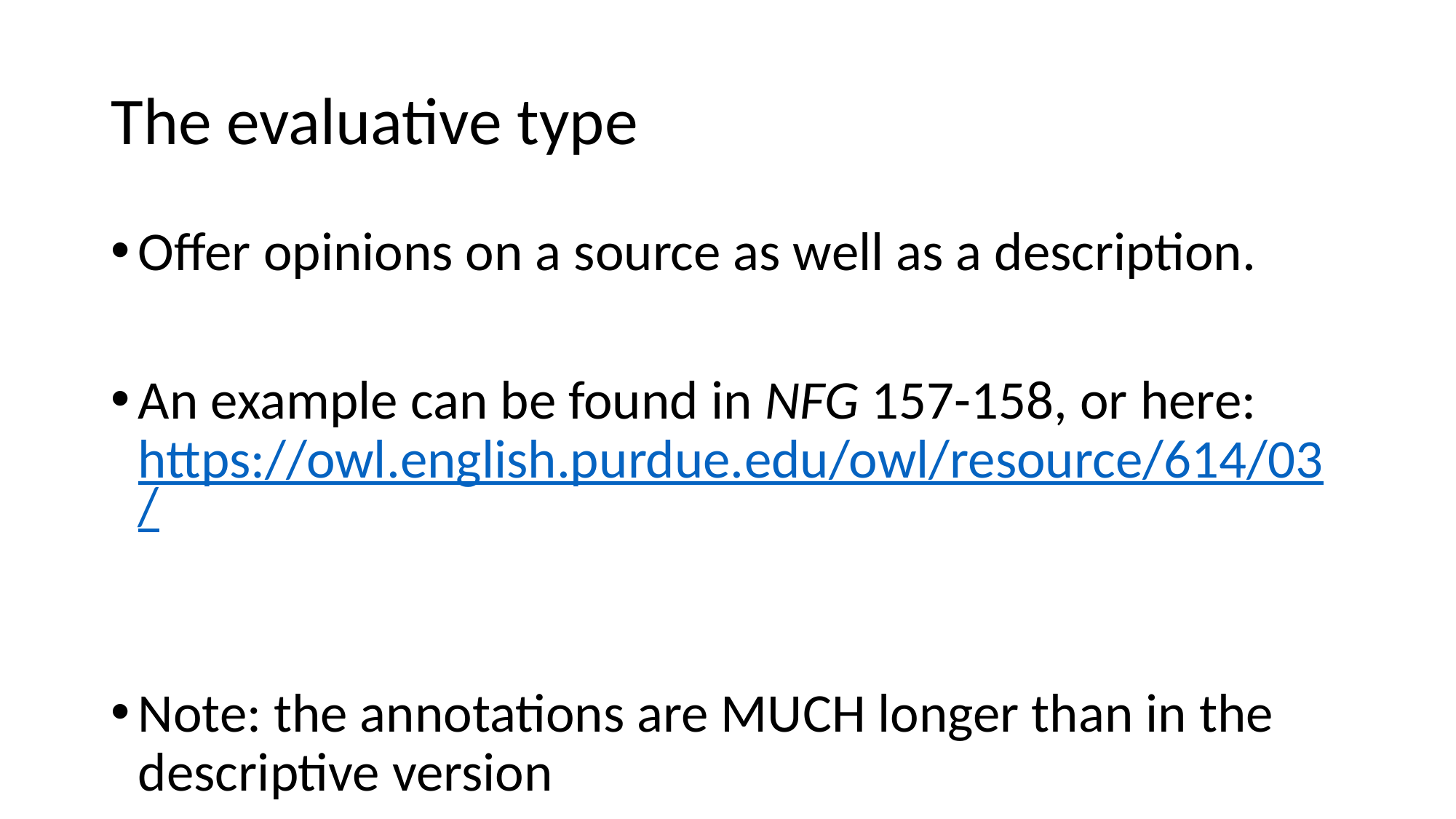

# The evaluative type
Offer opinions on a source as well as a description.

An example can be found in NFG 157-158, or here: https://owl.english.purdue.edu/owl/resource/614/03/

Note: the annotations are MUCH longer than in the descriptive version